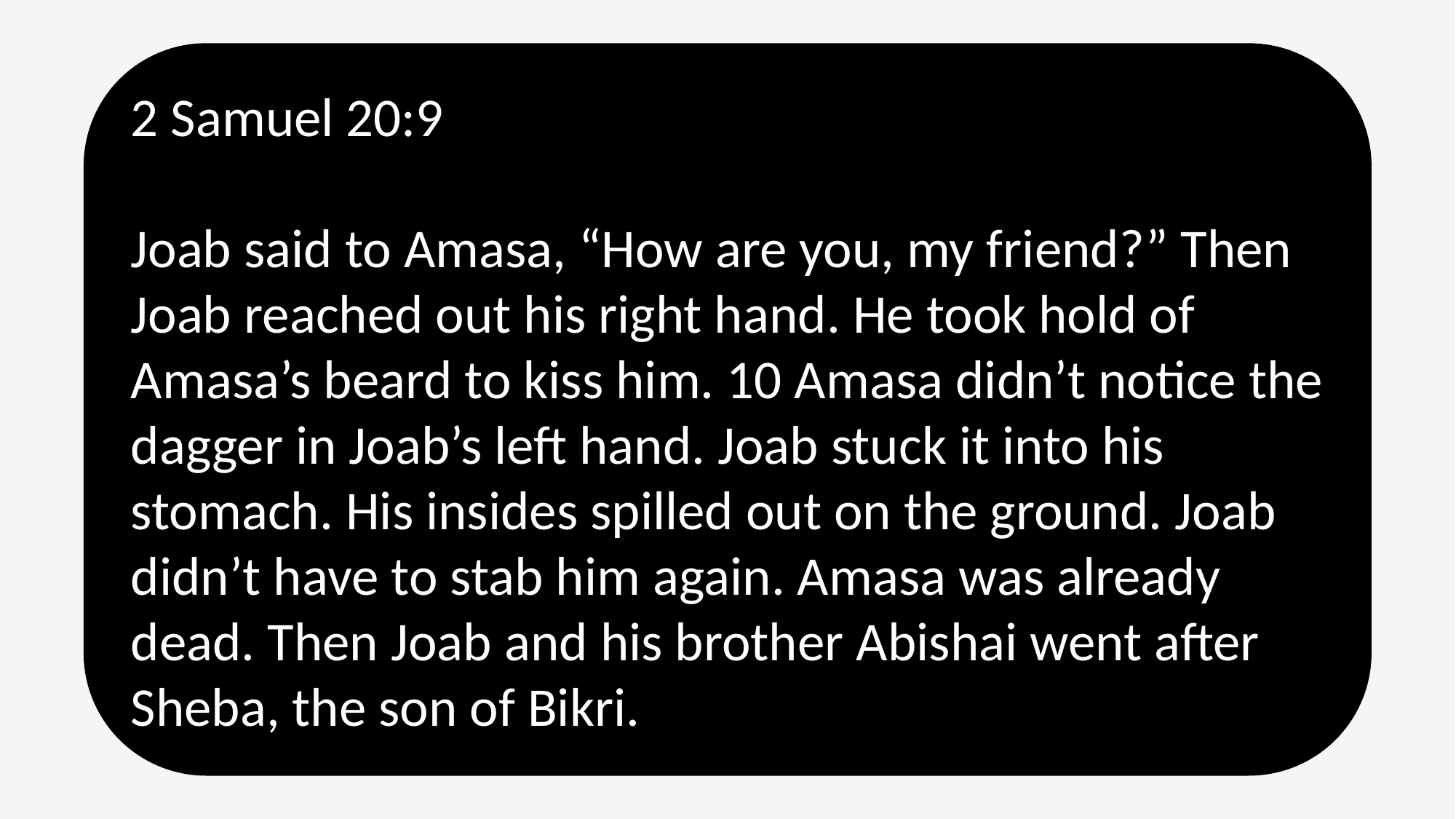

2 Samuel 20:9

Joab said to Amasa, “How are you, my friend?” Then Joab reached out his right hand. He took hold of Amasa’s beard to kiss him. 10 Amasa didn’t notice the dagger in Joab’s left hand. Joab stuck it into his stomach. His insides spilled out on the ground. Joab didn’t have to stab him again. Amasa was already dead. Then Joab and his brother Abishai went after Sheba, the son of Bikri.